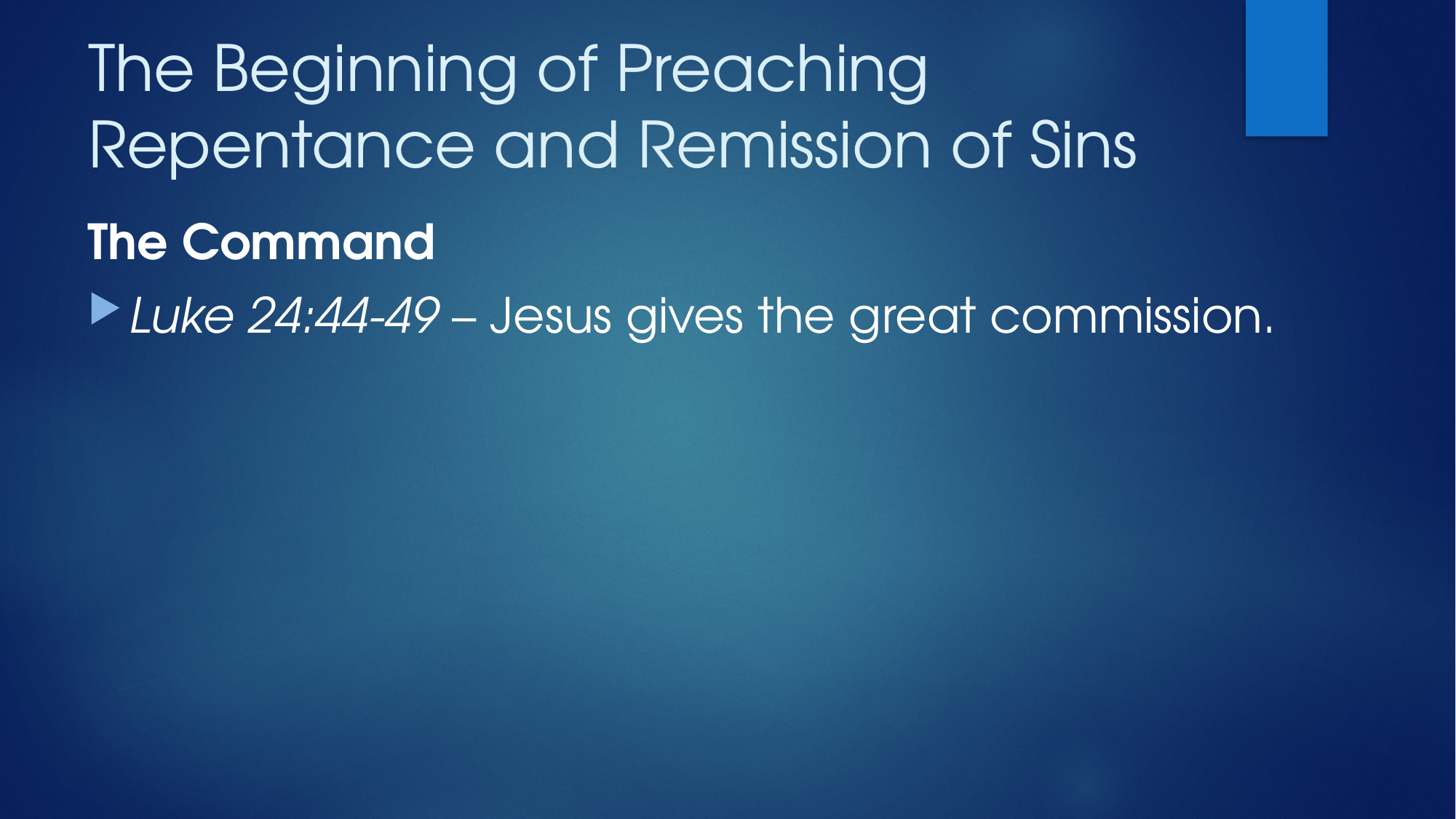

# The Beginning of Preaching Repentance and Remission of Sins
The Command
Luke 24:44-49 – Jesus gives the great commission.